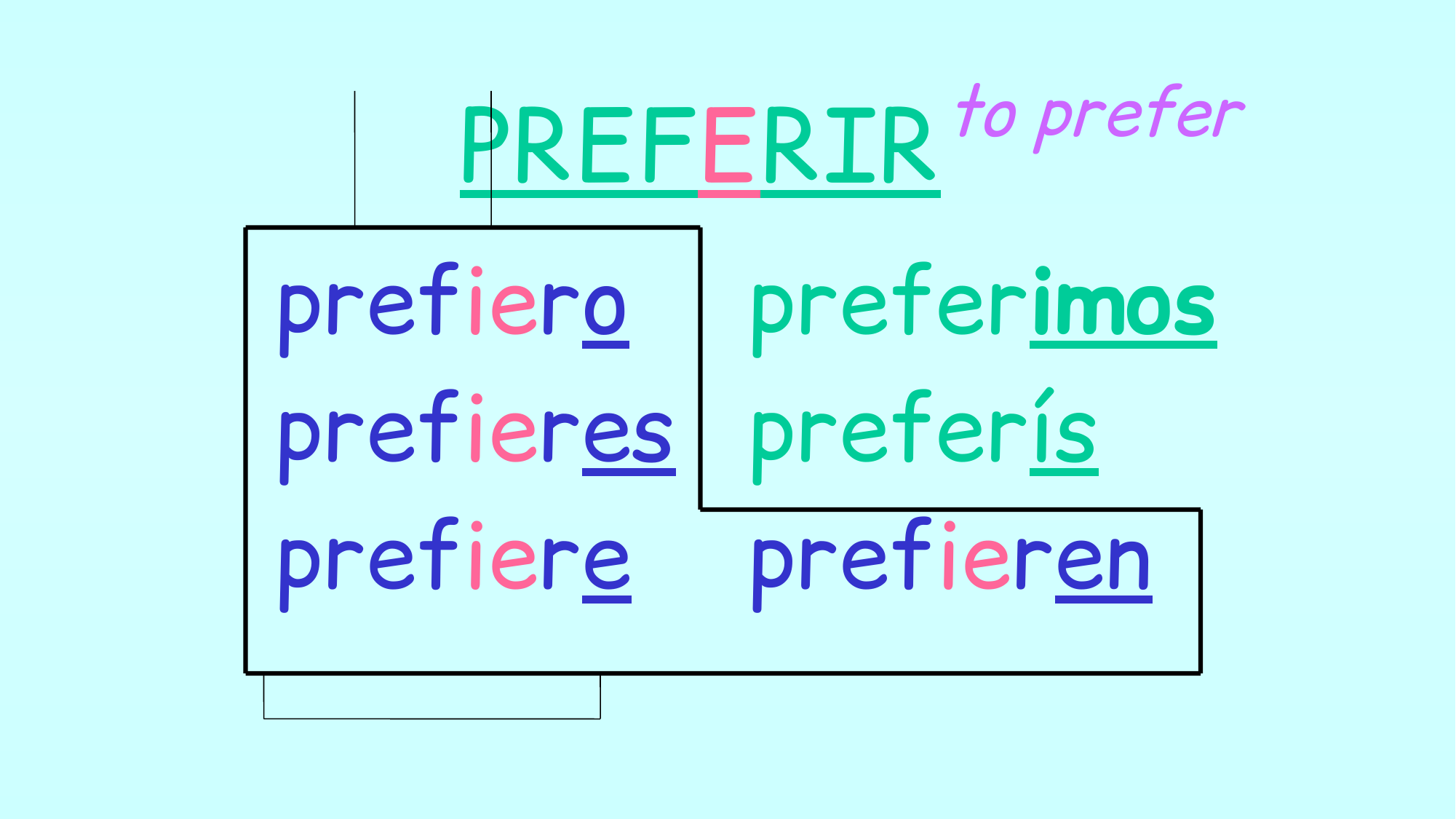

to prefer
# PREFERIR

 prefiero
 prefieres
 prefiere
 preferimos
 preferís
 prefieren